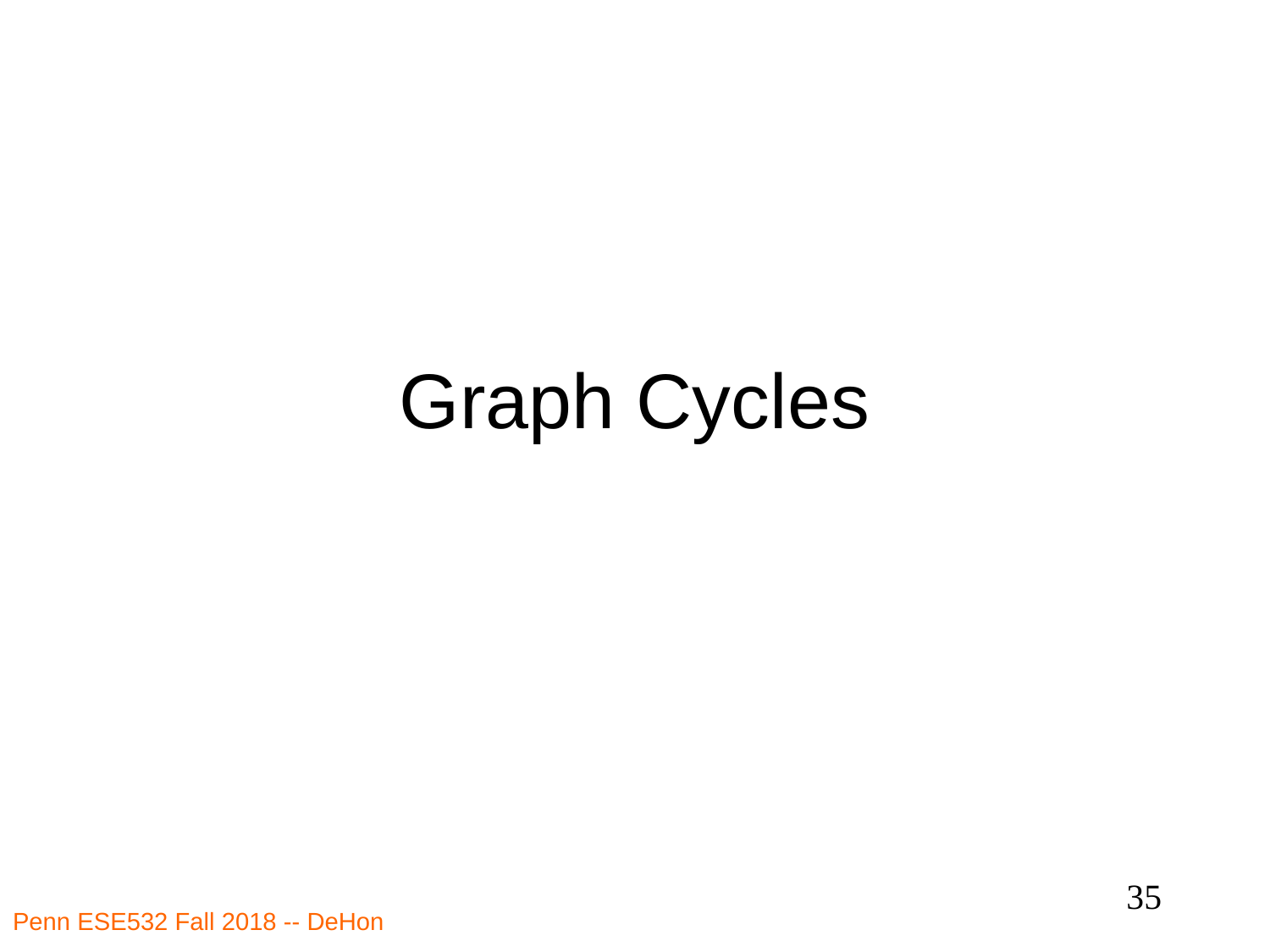

# Graph Cycles

35
Penn ESE532 Fall 2018 -- DeHon